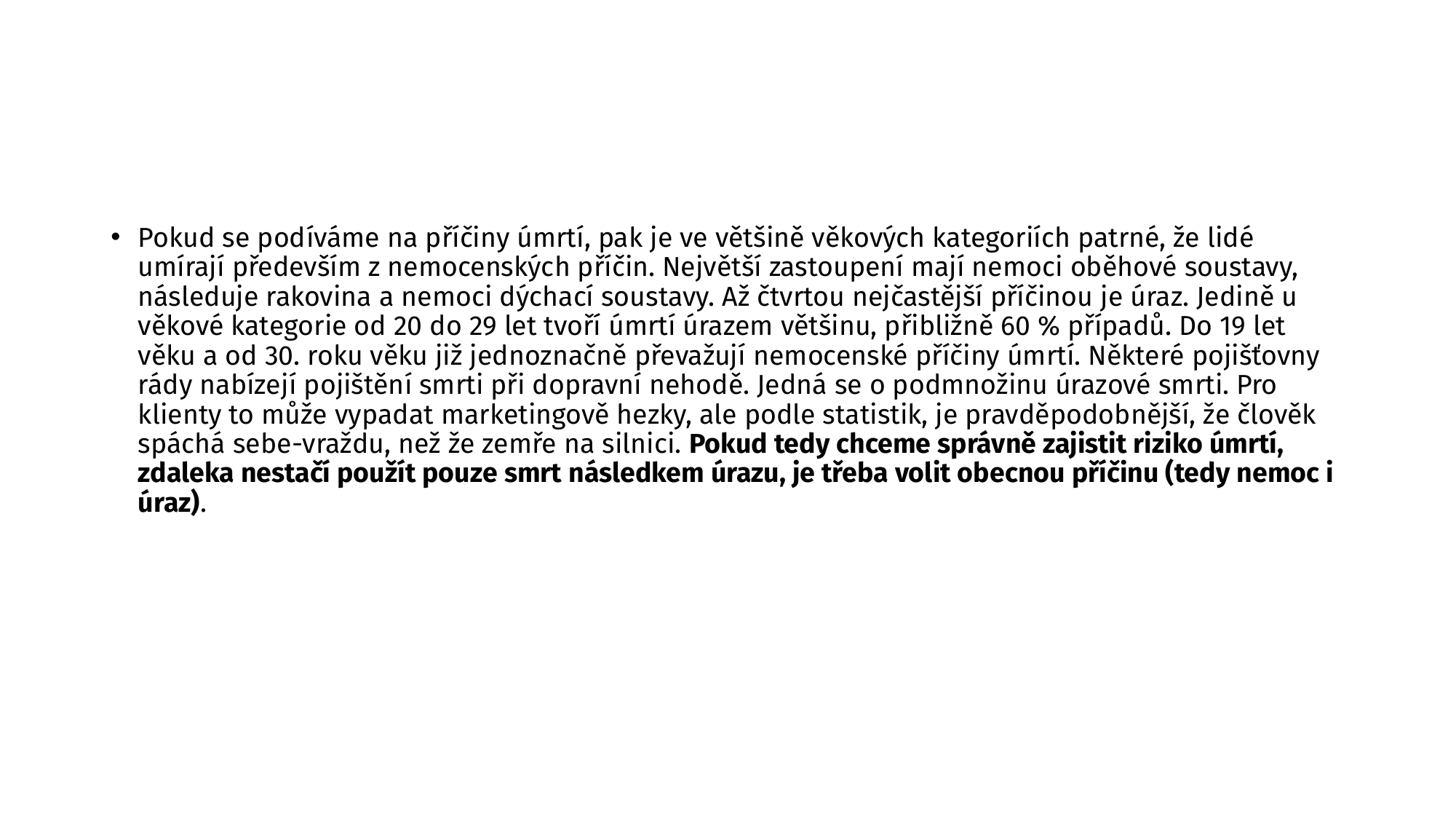

#
Pokud se podíváme na příčiny úmrtí, pak je ve většině věkových kategoriích patrné, že lidé umírají především z nemocenských příčin. Největší zastoupení mají nemoci oběhové soustavy, následuje rakovina a nemoci dýchací soustavy. Až čtvrtou nejčastější příčinou je úraz. Jedině u věkové kategorie od 20 do 29 let tvoří úmrtí úrazem většinu, přibližně 60 % případů. Do 19 let věku a od 30. roku věku již jednoznačně převažují nemocenské příčiny úmrtí. Některé pojišťovny rády nabízejí pojištění smrti při dopravní nehodě. Jedná se o podmnožinu úrazové smrti. Pro klienty to může vypadat marketingově hezky, ale podle statistik, je pravděpodobnější, že člověk spáchá sebe-vraždu, než že zemře na silnici. Pokud tedy chceme správně zajistit riziko úmrtí, zdaleka nestačí použít pouze smrt následkem úrazu, je třeba volit obecnou příčinu (tedy nemoc i úraz).